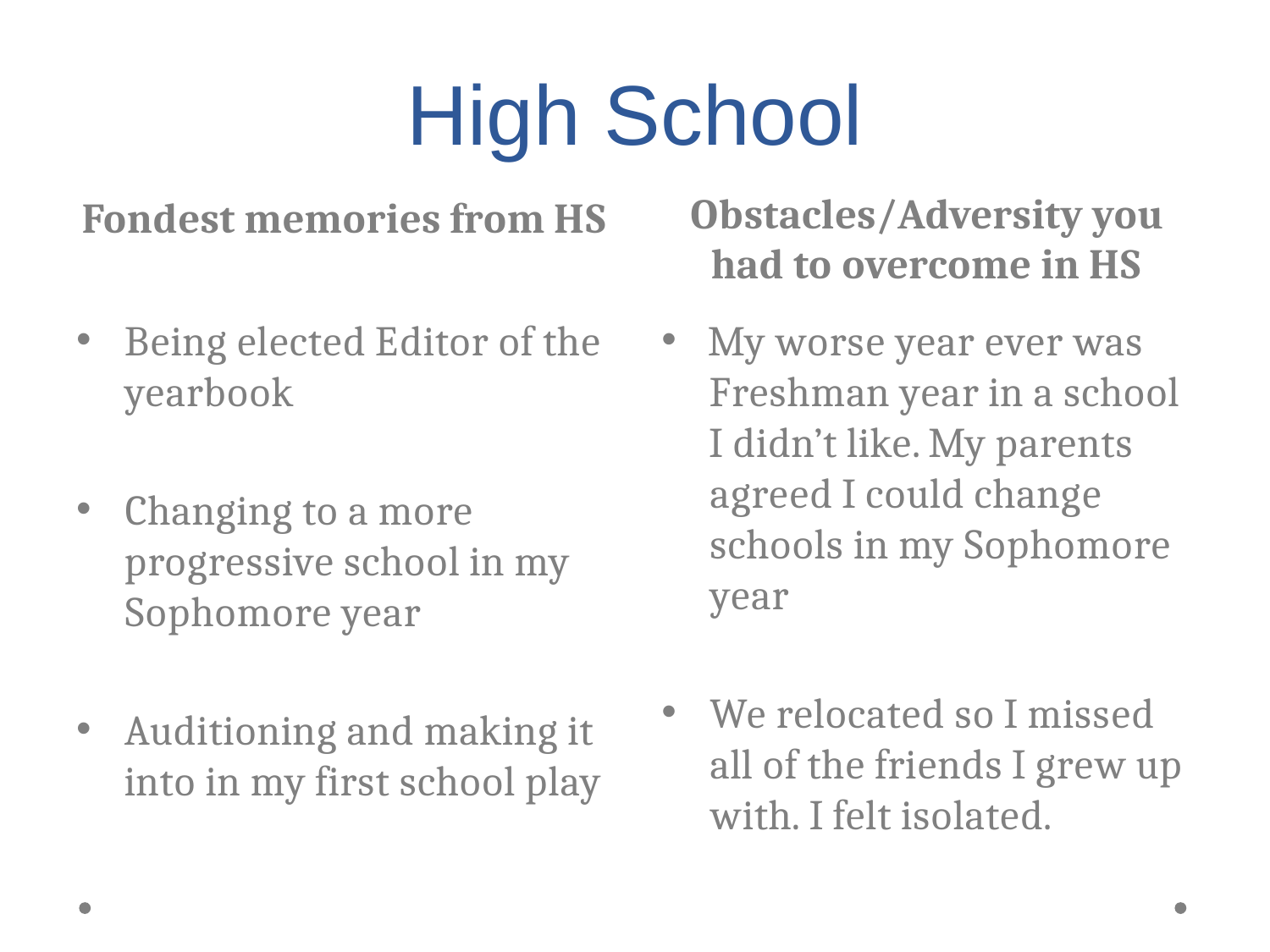

# High School
Fondest memories from HS

Obstacles/Adversity you had to overcome in HS

Being elected Editor of the yearbook

Changing to a more progressive school in my Sophomore year

Auditioning and making it into in my first school play
My worse year ever was Freshman year in a school I didn’t like. My parents agreed I could change schools in my Sophomore year

We relocated so I missed all of the friends I grew up with. I felt isolated.